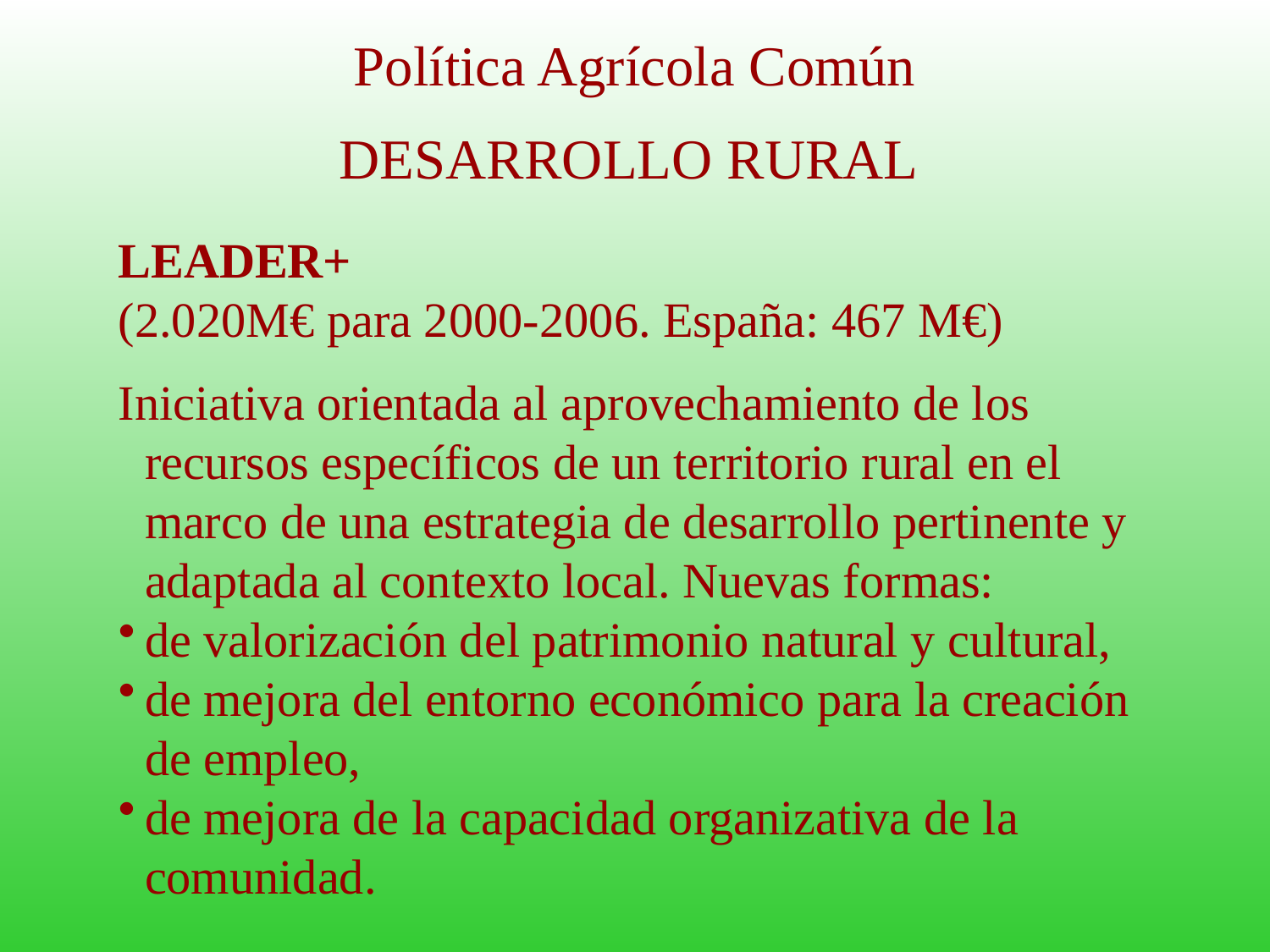

# Política Agrícola Común
DESARROLLO RURAL
LEADER+
(2.020M€ para 2000-2006. España: 467 M€)

Iniciativa orientada al aprovechamiento de los recursos específicos de un territorio rural en el marco de una estrategia de desarrollo pertinente y adaptada al contexto local. Nuevas formas:
de valorización del patrimonio natural y cultural,
de mejora del entorno económico para la creación de empleo,
de mejora de la capacidad organizativa de la comunidad.